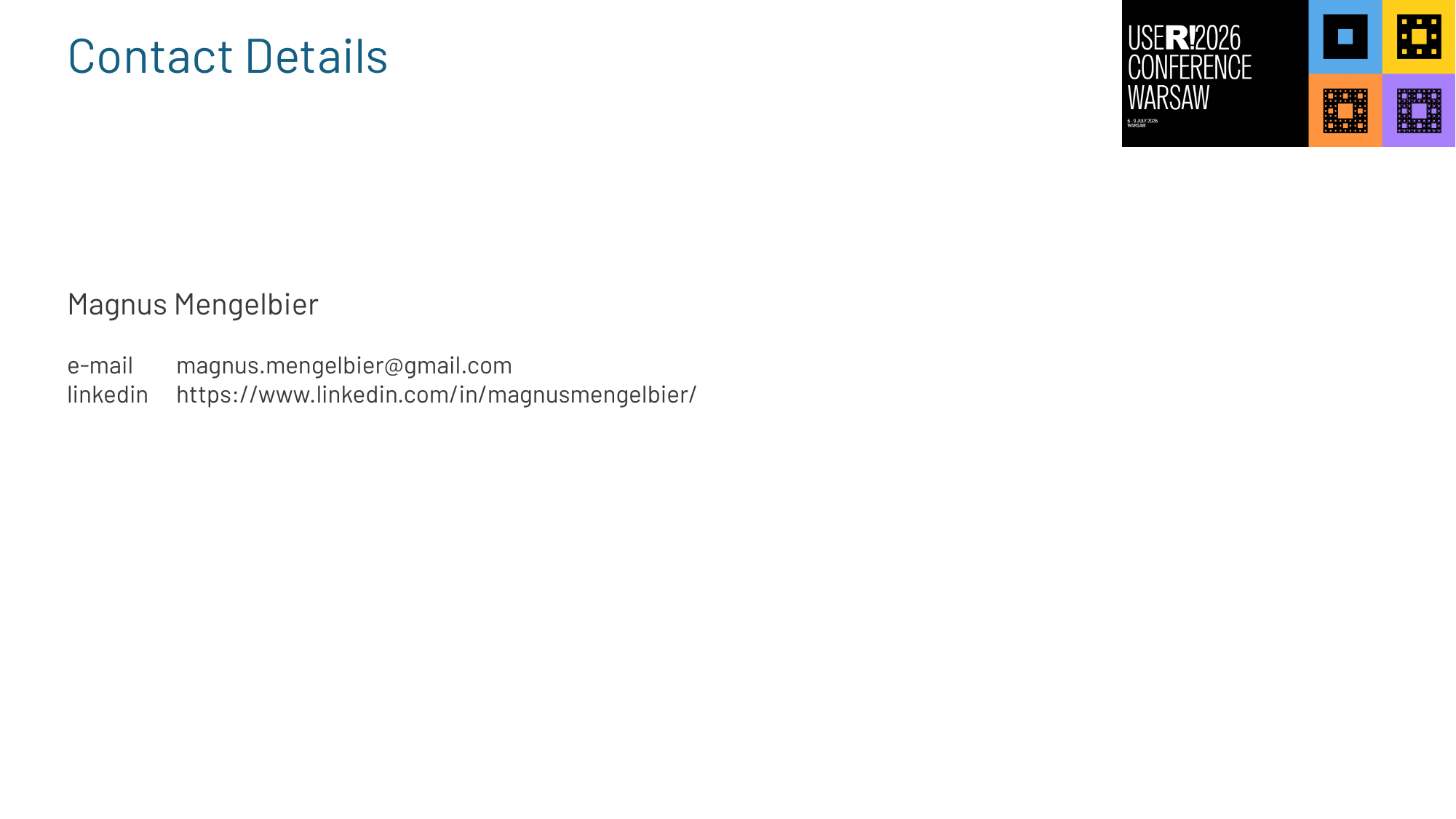

# Contact Details
Magnus Mengelbier

e-mail 	magnus.mengelbier@gmail.com
linkedin	https://www.linkedin.com/in/magnusmengelbier/